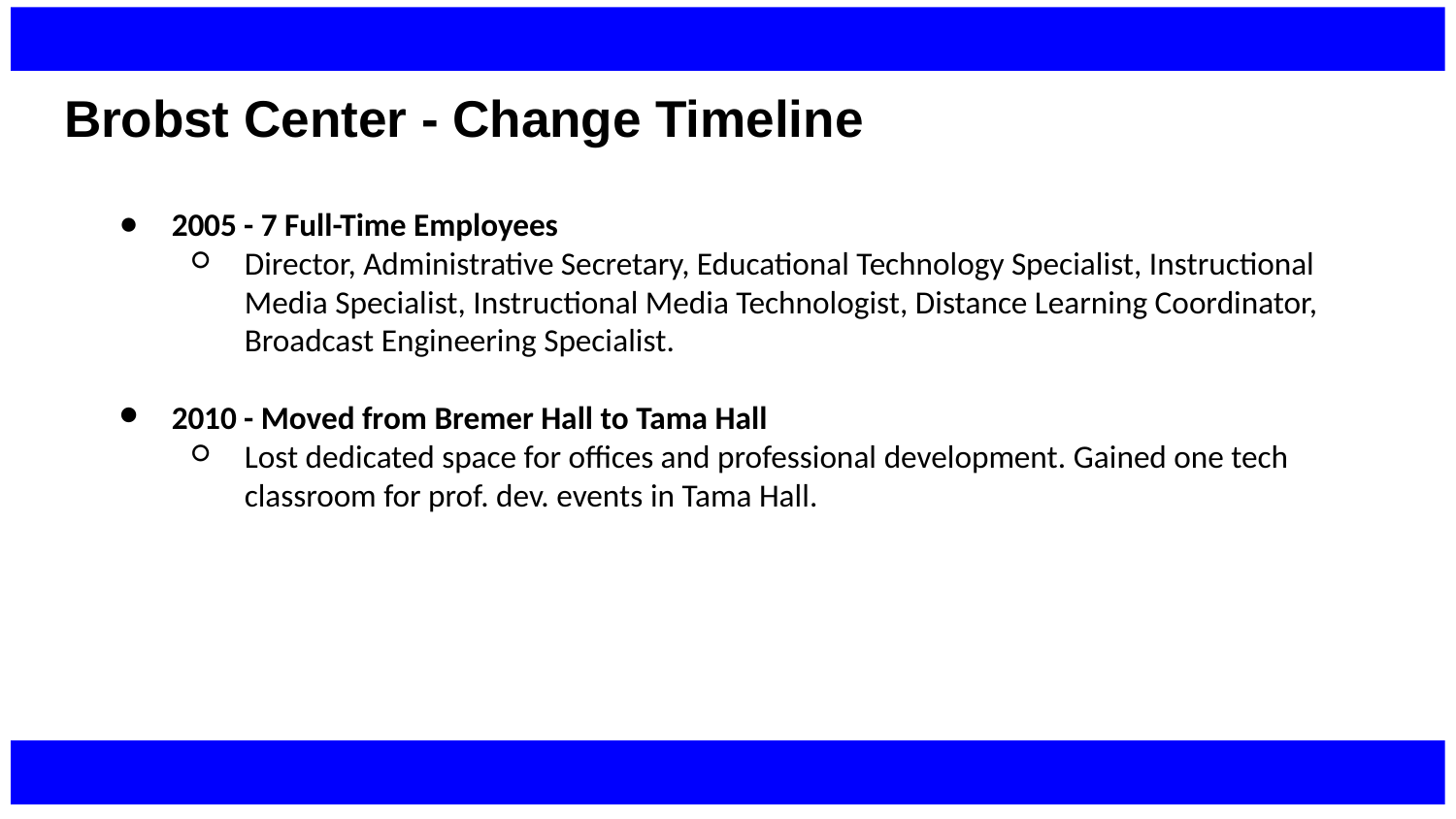

# Brobst Center - Change Timeline
2005 - 7 Full-Time Employees
Director, Administrative Secretary, Educational Technology Specialist, Instructional Media Specialist, Instructional Media Technologist, Distance Learning Coordinator, Broadcast Engineering Specialist.
2010 - Moved from Bremer Hall to Tama Hall
Lost dedicated space for offices and professional development. Gained one tech classroom for prof. dev. events in Tama Hall.